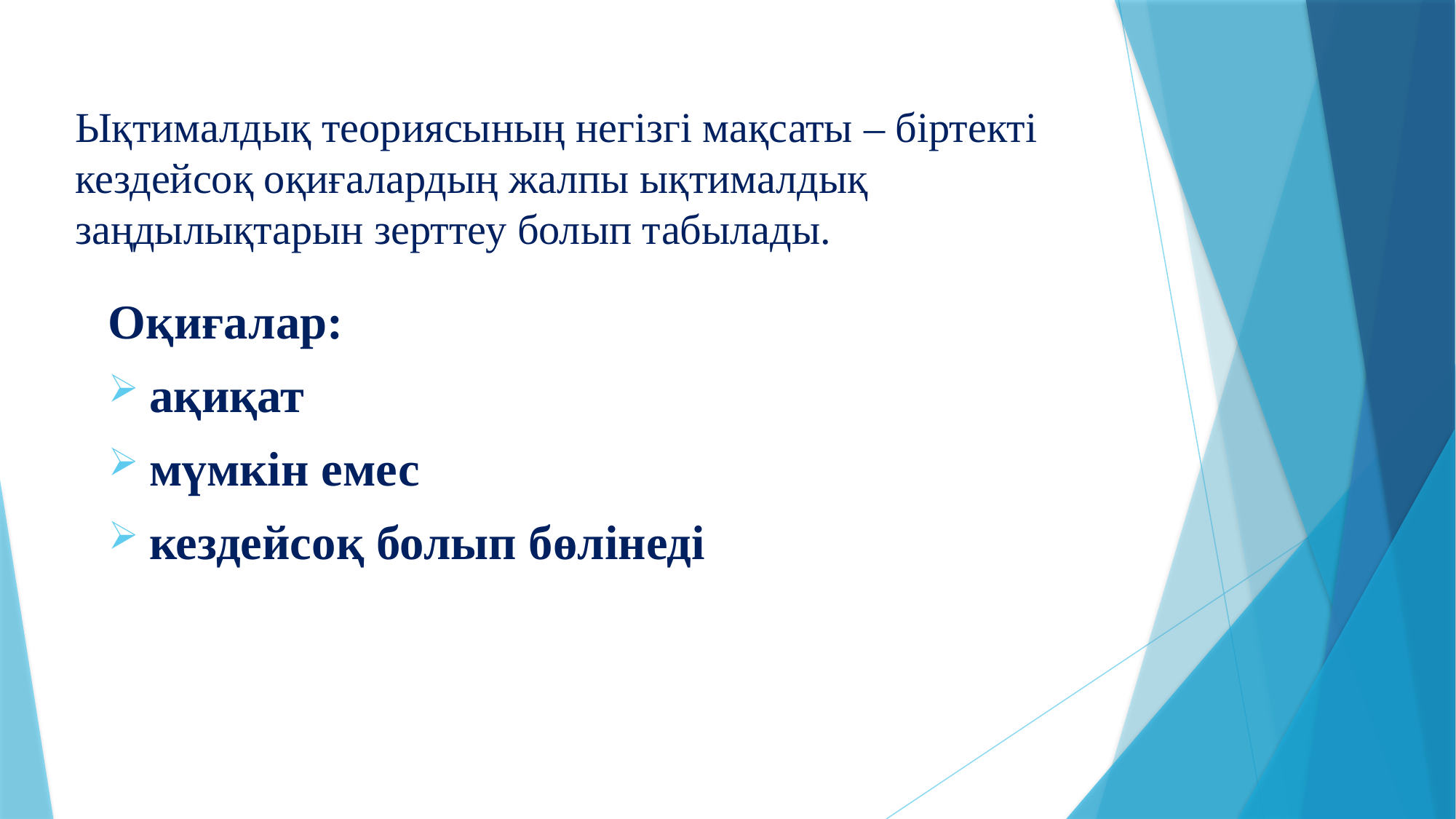

# Ықтималдық теориясының негізгі мақсаты – біртекті кездейсоқ оқиғалардың жалпы ықтималдық заңдылықтарын зерттеу болып табылады.
Оқиғалар:
ақиқат
мүмкін емес
кездейсоқ болып бөлінеді